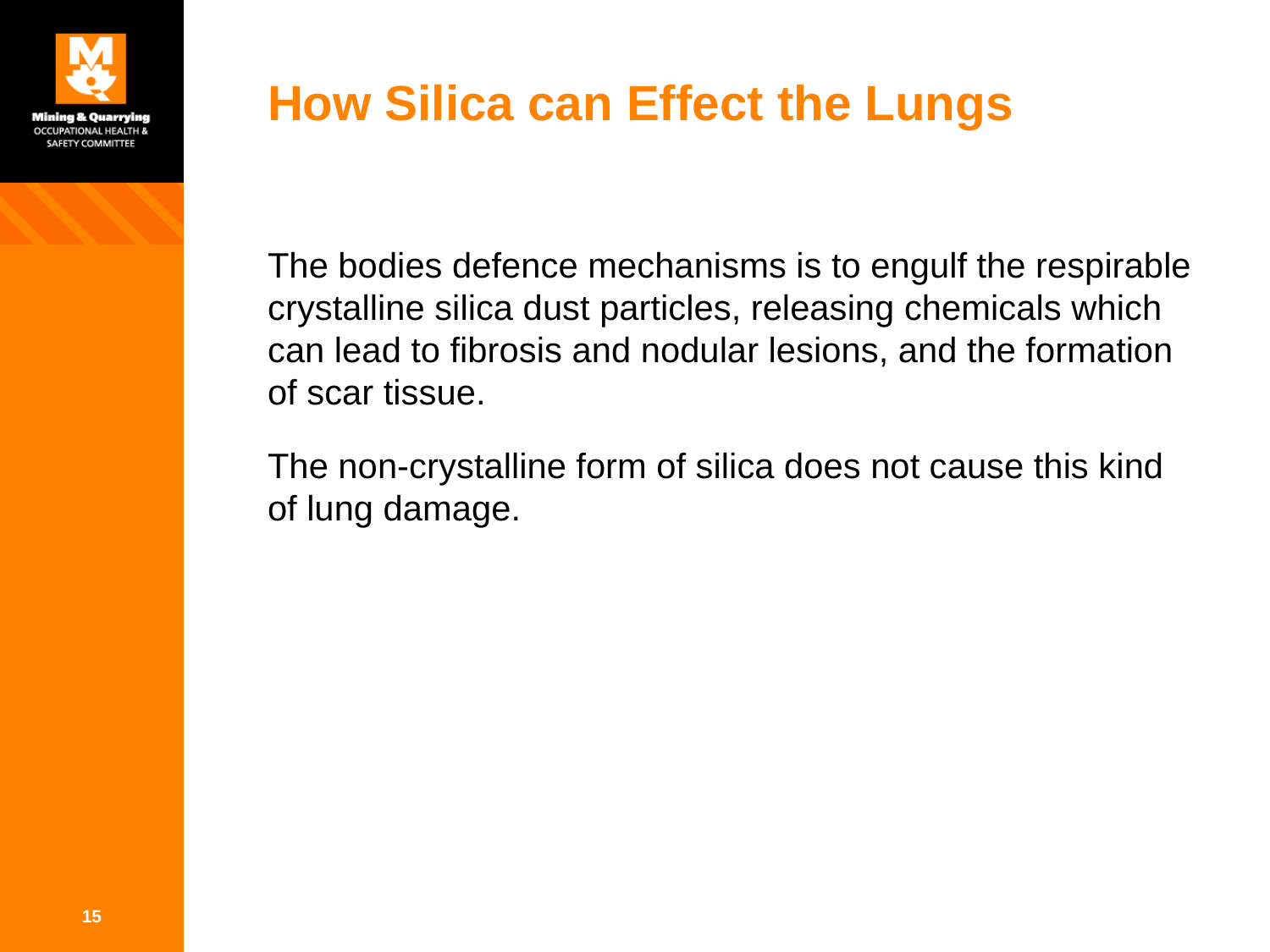

# How Silica can Effect the Lungs
The bodies defence mechanisms is to engulf the respirable crystalline silica dust particles, releasing chemicals which can lead to fibrosis and nodular lesions, and the formation of scar tissue.
The non-crystalline form of silica does not cause this kind of lung damage.

15